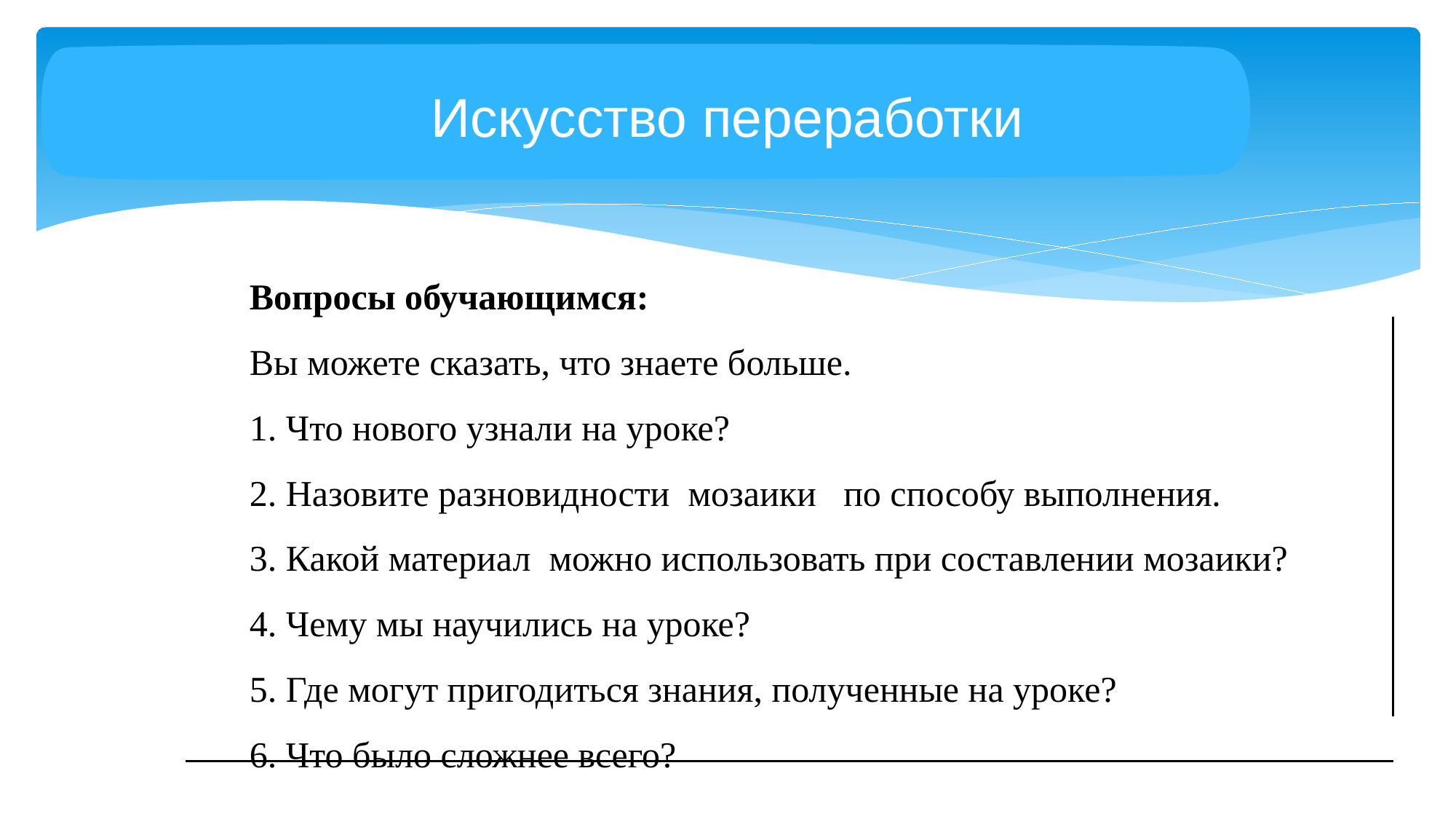

# Искусство переработки
Вопросы обучающимся:
Вы можете сказать, что знаете больше.
1. Что нового узнали на уроке?
2. Назовите разновидности  мозаики   по способу выполнения.
3. Какой материал  можно использовать при составлении мозаики?
4. Чему мы научились на уроке?
5. Где могут пригодиться знания, полученные на уроке?
6. Что было сложнее всего?